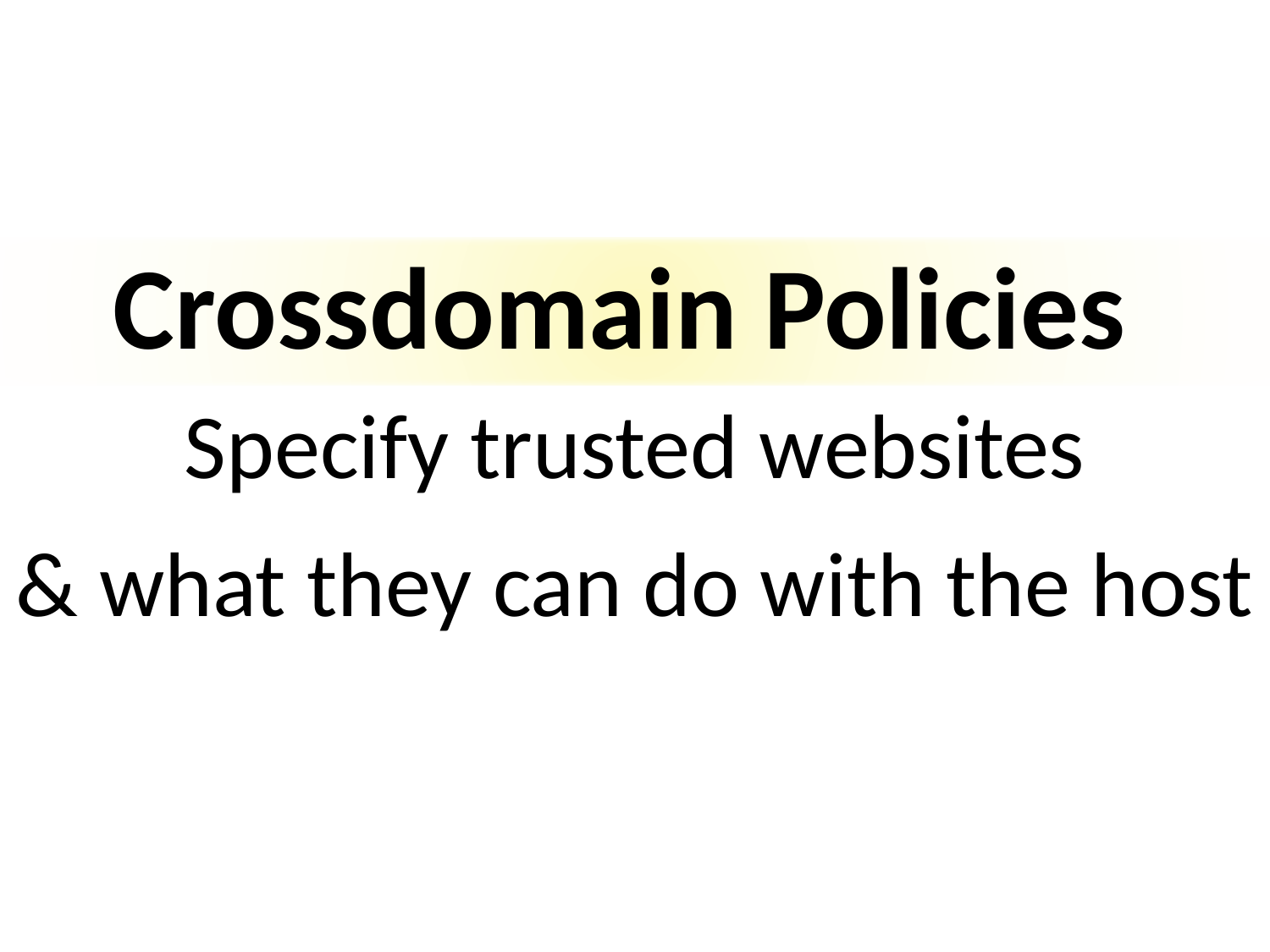

Crossdomain Policies

Specify trusted websites
& what they can do with the host